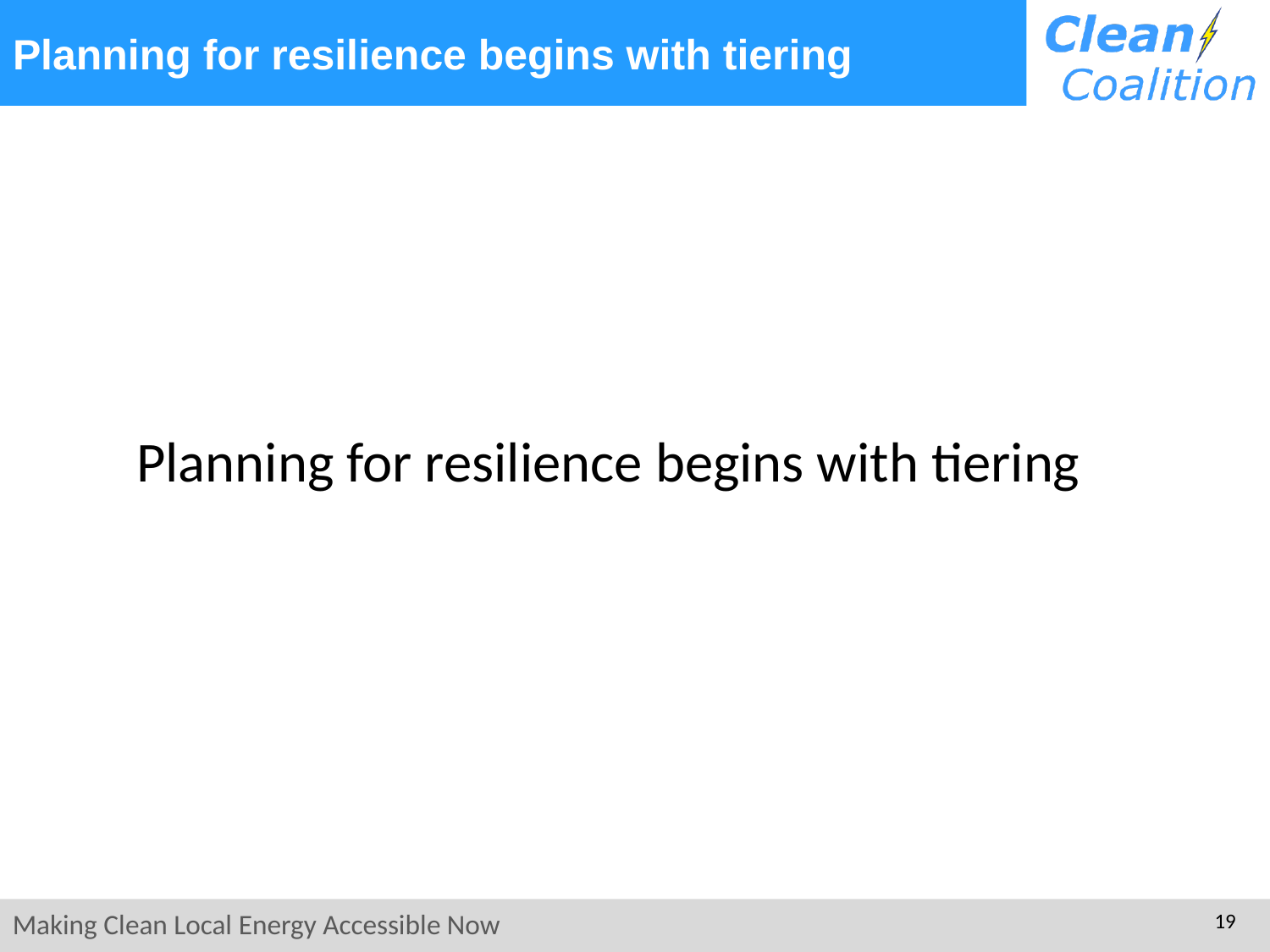

# Planning for resilience begins with tiering
Planning for resilience begins with tiering